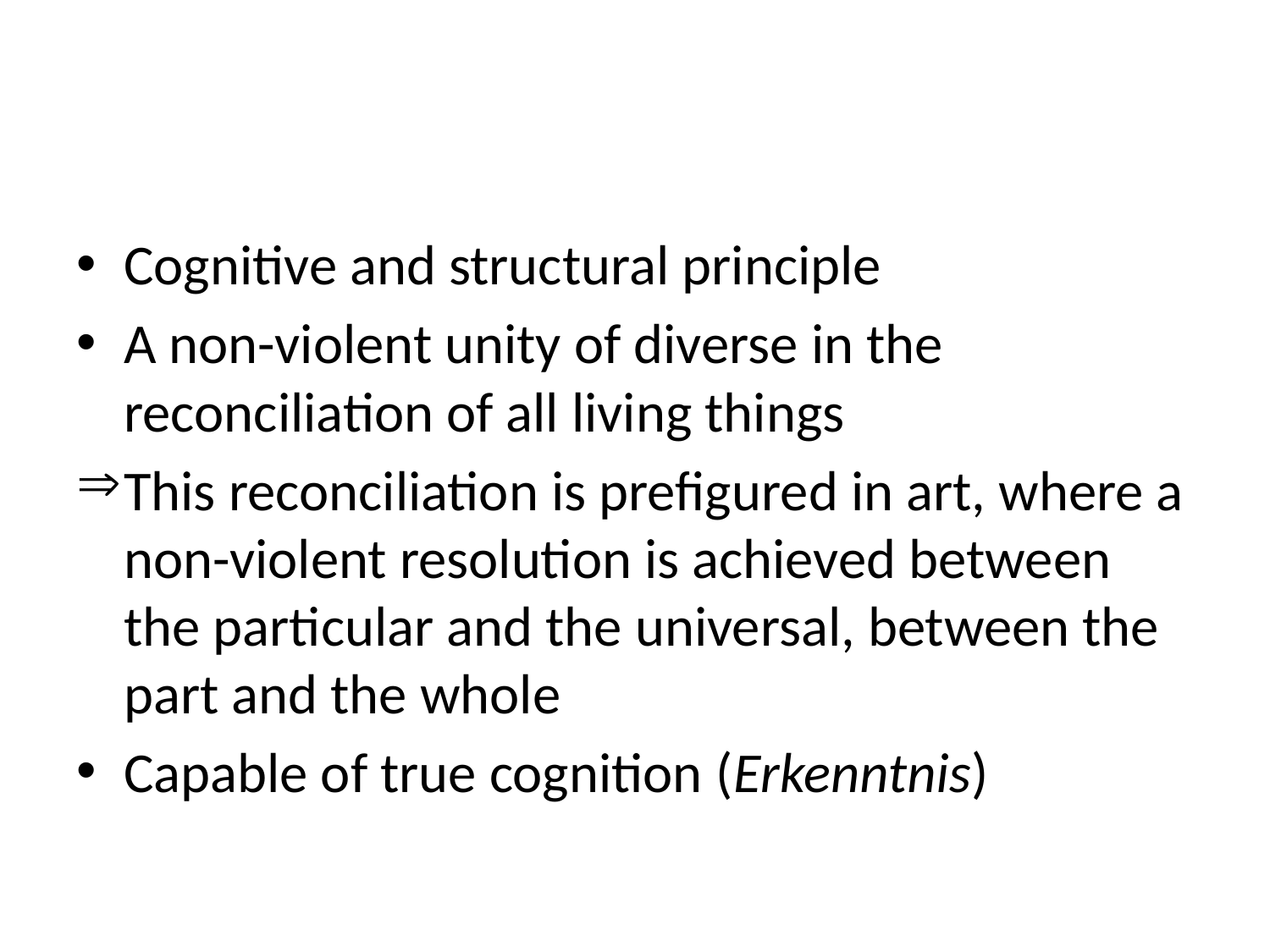

#
Cognitive and structural principle
A non-violent unity of diverse in the reconciliation of all living things
This reconciliation is prefigured in art, where a non-violent resolution is achieved between the particular and the universal, between the part and the whole
Capable of true cognition (Erkenntnis)